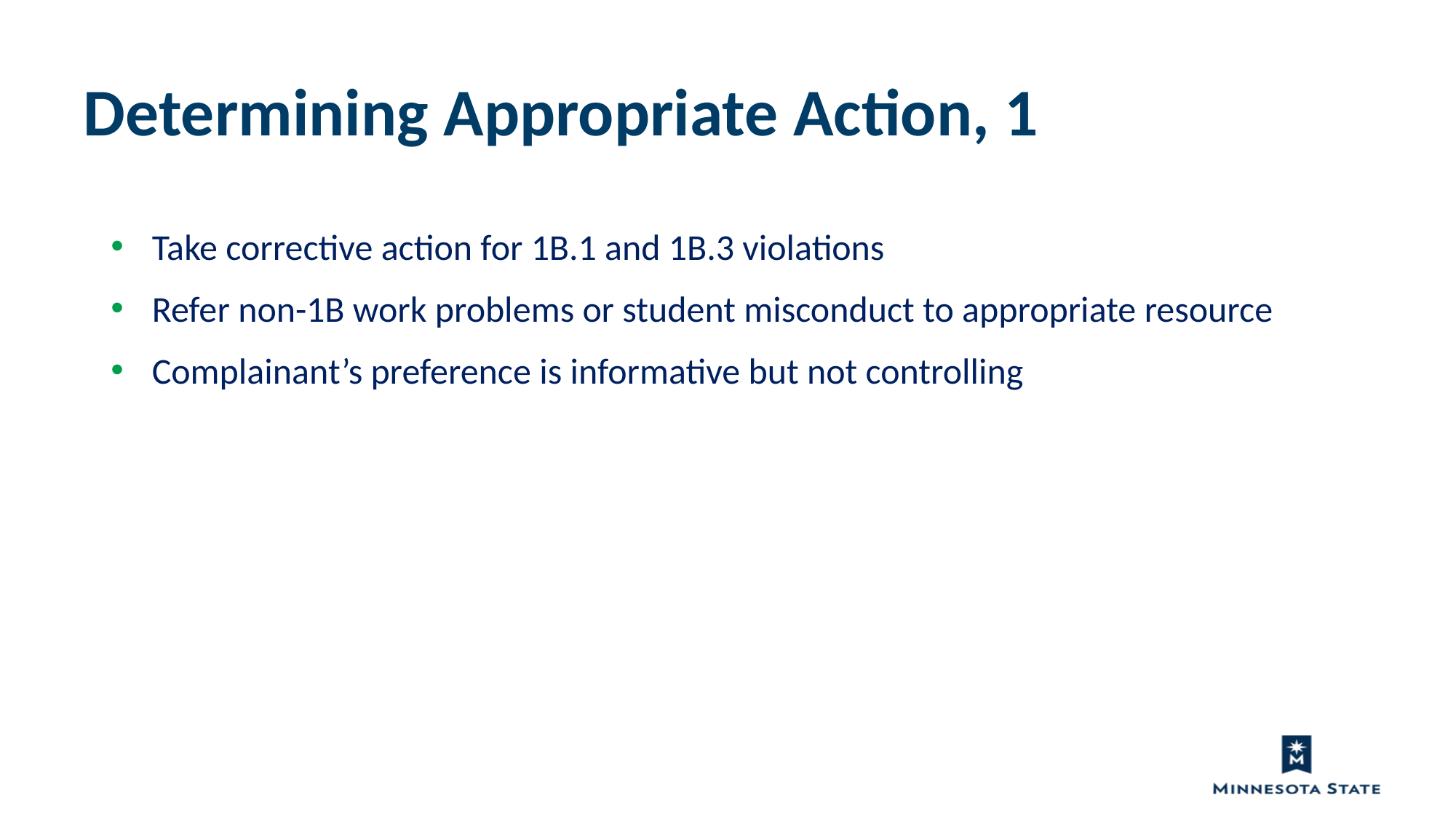

Determining Appropriate Action, 1
Take corrective action for 1B.1 and 1B.3 violations
Refer non-1B work problems or student misconduct to appropriate resource
Complainant’s preference is informative but not controlling